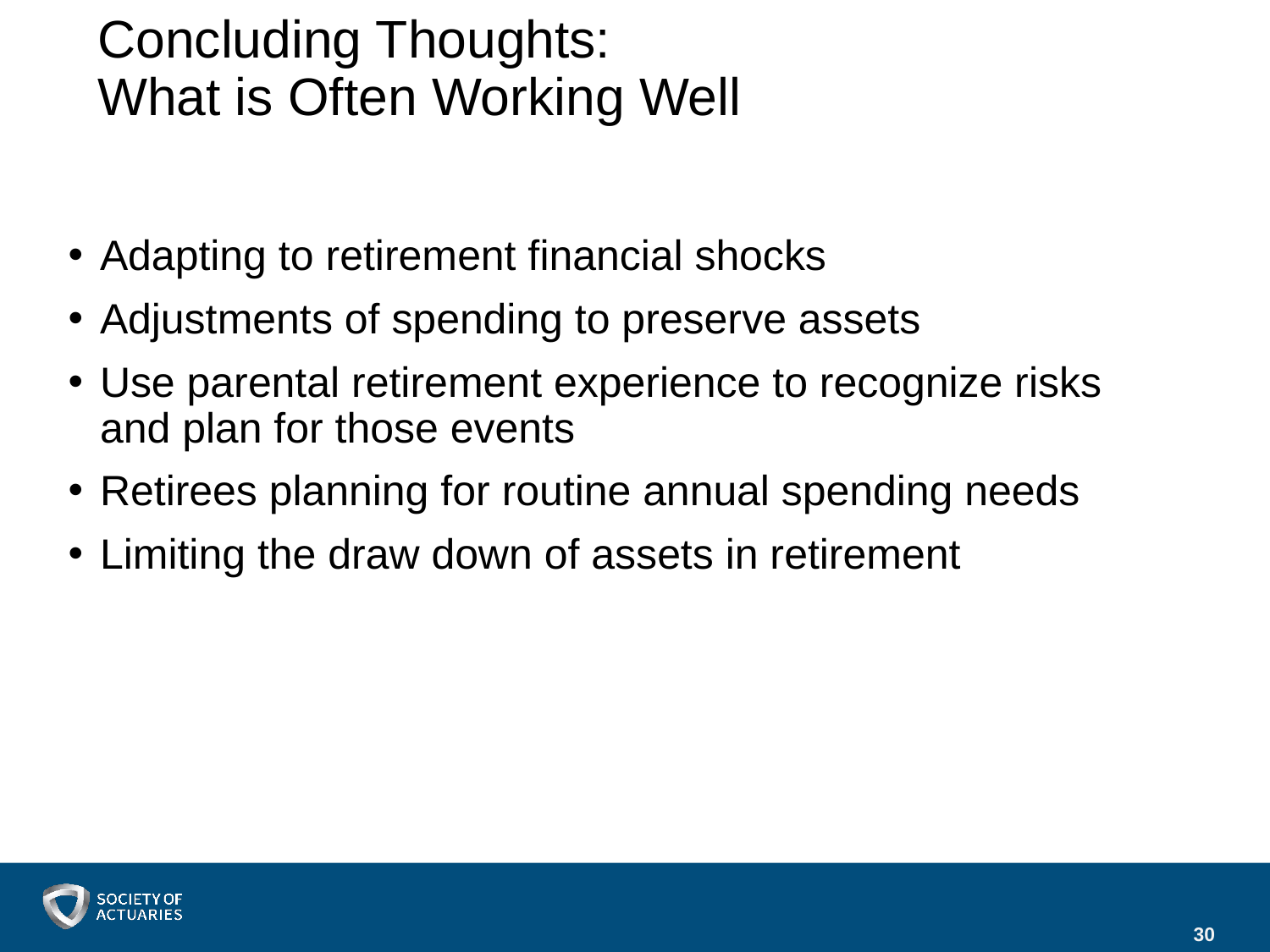

# Concluding Thoughts: What is Often Working Well
Adapting to retirement financial shocks
Adjustments of spending to preserve assets
Use parental retirement experience to recognize risks and plan for those events
Retirees planning for routine annual spending needs
Limiting the draw down of assets in retirement